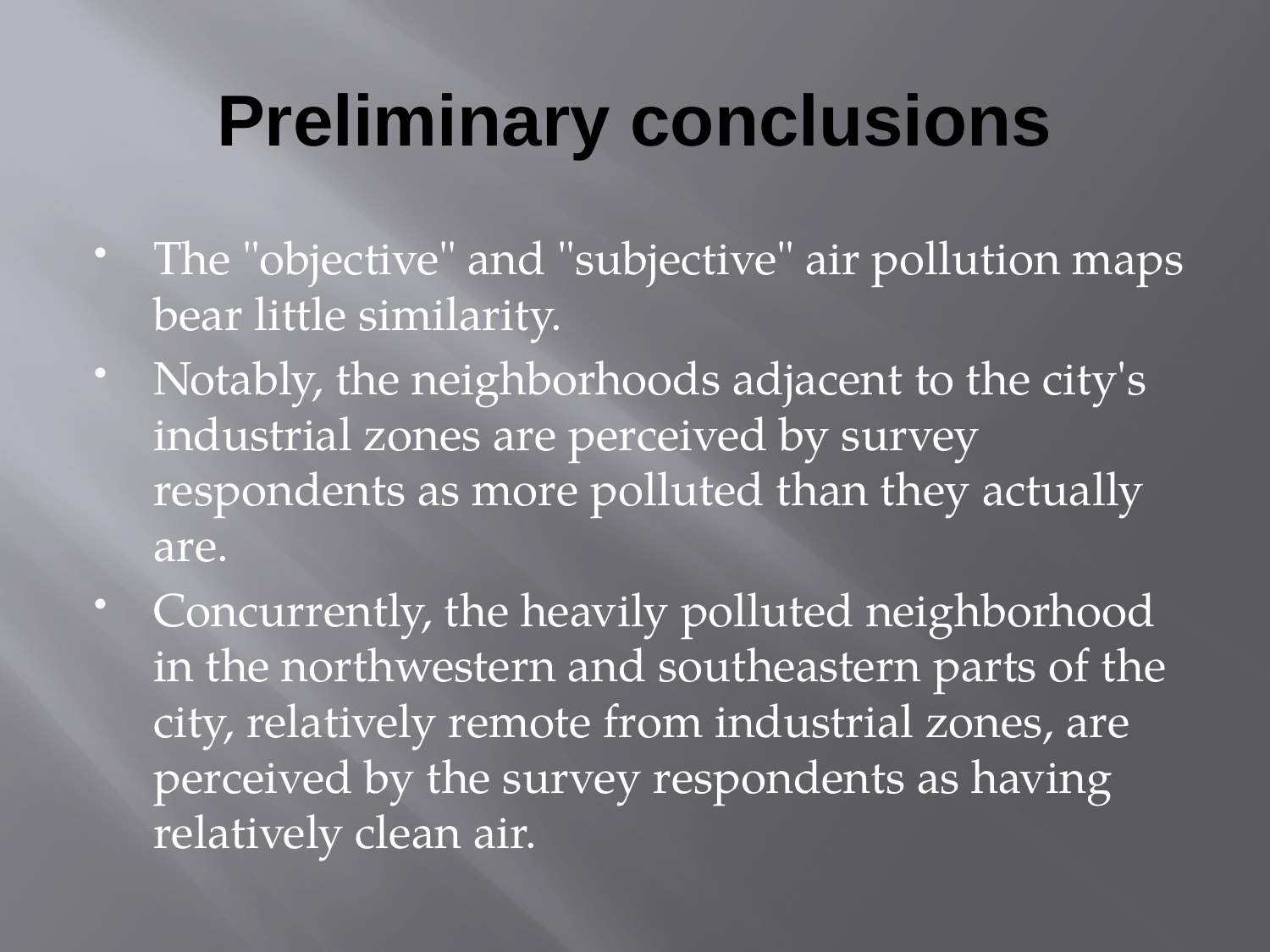

# Preliminary conclusions
The "objective" and "subjective" air pollution maps bear little similarity.
Notably, the neighborhoods adjacent to the city's industrial zones are perceived by survey respondents as more polluted than they actually are.
Concurrently, the heavily polluted neighborhood in the northwestern and southeastern parts of the city, relatively remote from industrial zones, are perceived by the survey respondents as having relatively clean air.